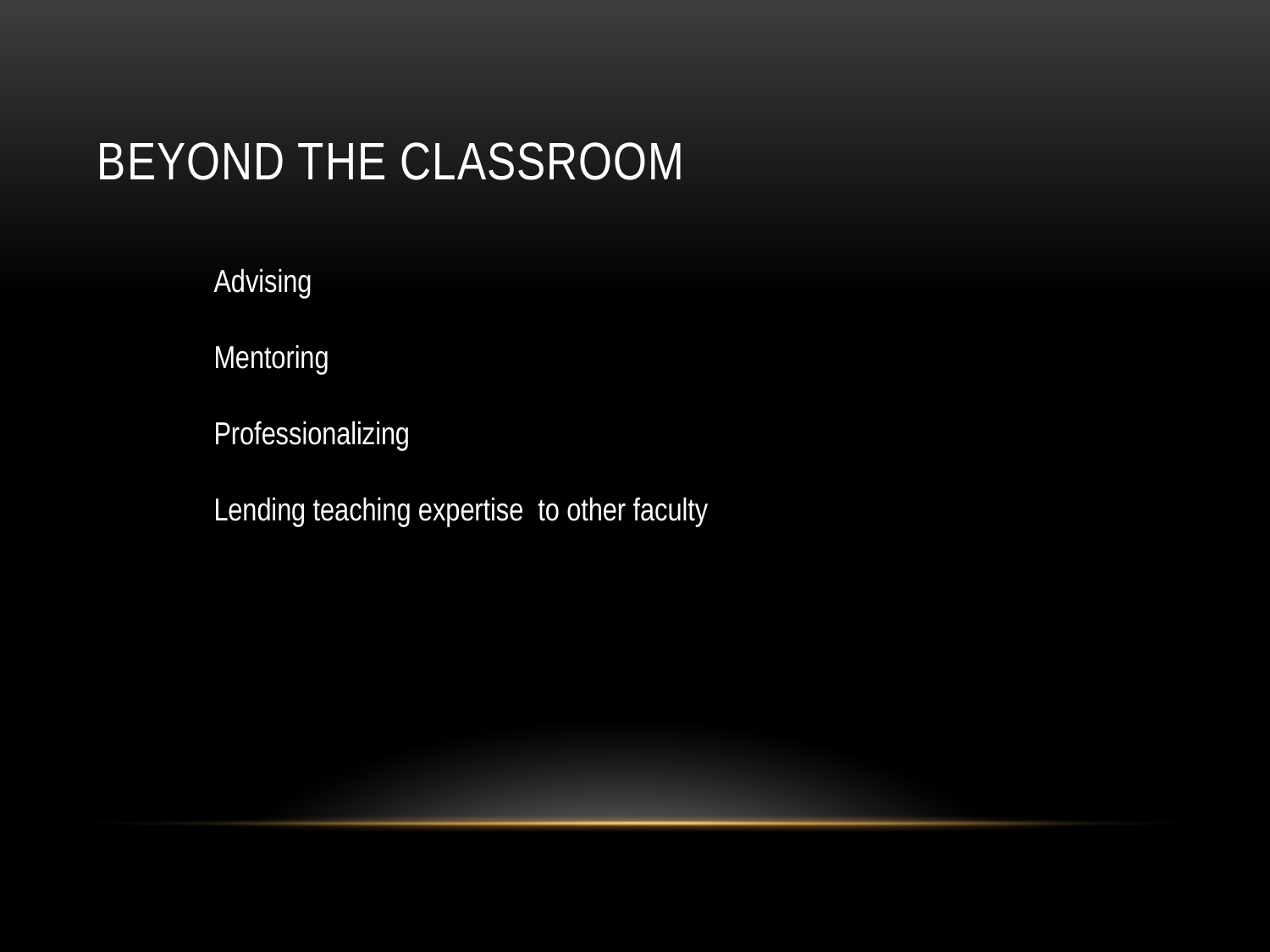

# Beyond the Classroom
Advising

Mentoring

Professionalizing

Lending teaching expertise  to other faculty